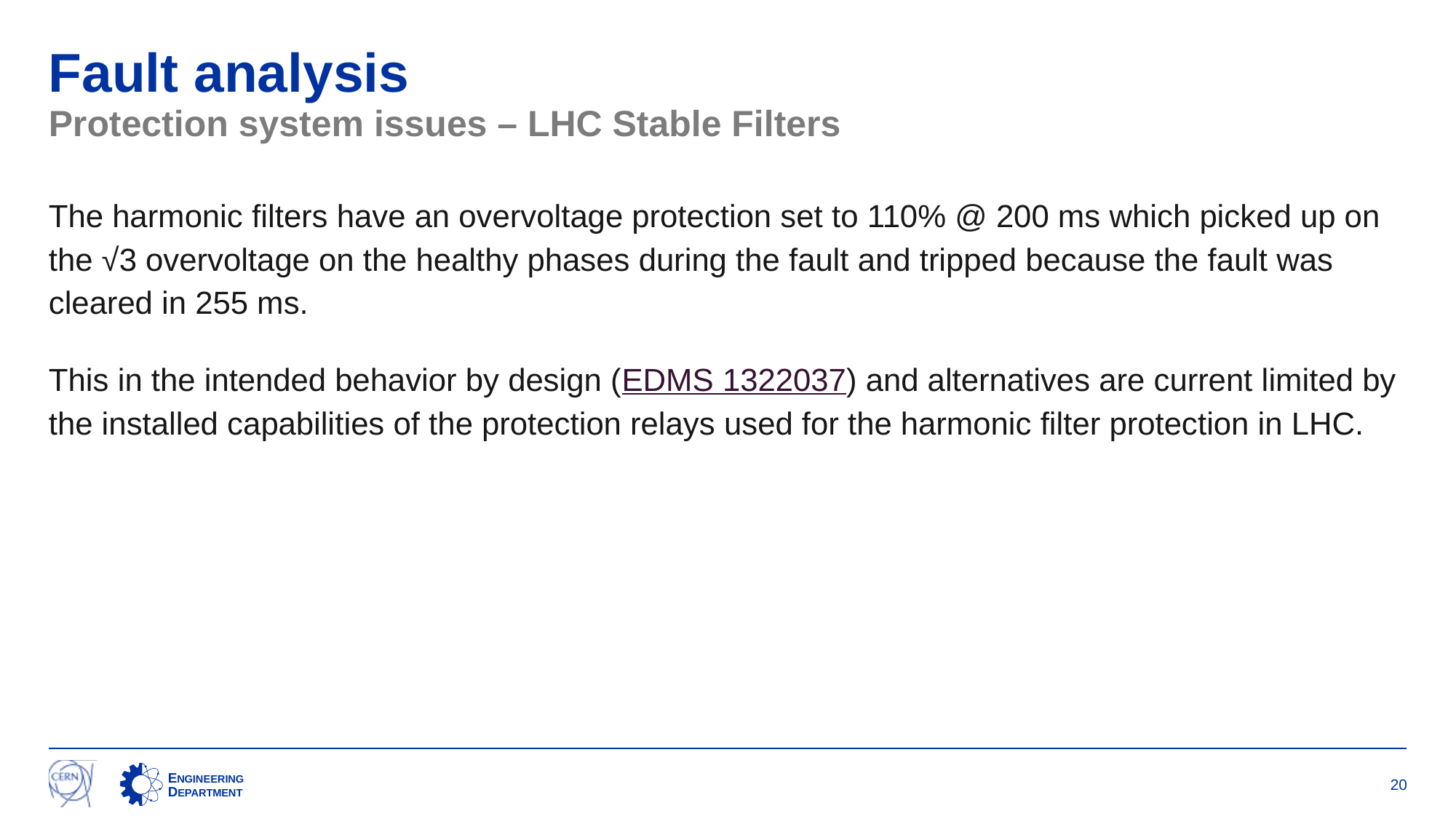

# Fault analysis
Protection system issues – LHC Stable Filters
The harmonic filters have an overvoltage protection set to 110% @ 200 ms which picked up on the √3 overvoltage on the healthy phases during the fault and tripped because the fault was cleared in 255 ms.
This in the intended behavior by design (EDMS 1322037) and alternatives are current limited by the installed capabilities of the protection relays used for the harmonic filter protection in LHC.
20